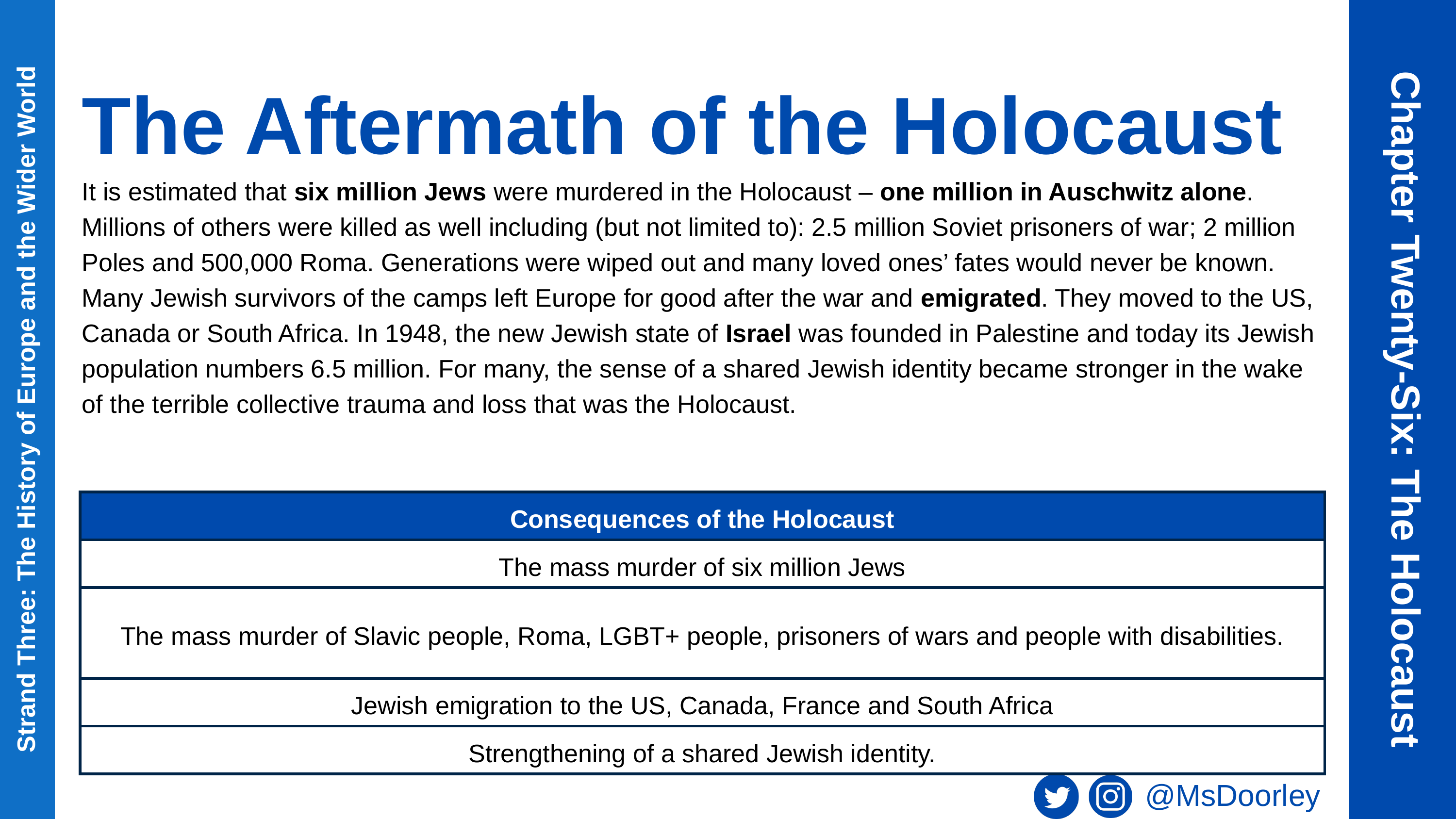

The Aftermath of the Holocaust
It is estimated that six million Jews were murdered in the Holocaust – one million in Auschwitz alone. Millions of others were killed as well including (but not limited to): 2.5 million Soviet prisoners of war; 2 million Poles and 500,000 Roma. Generations were wiped out and many loved ones’ fates would never be known.
Many Jewish survivors of the camps left Europe for good after the war and emigrated. They moved to the US, Canada or South Africa. In 1948, the new Jewish state of Israel was founded in Palestine and today its Jewish population numbers 6.5 million. For many, the sense of a shared Jewish identity became stronger in the wake of the terrible collective trauma and loss that was the Holocaust.
Chapter Twenty-Six: The Holocaust
Strand Three: The History of Europe and the Wider World
| Consequences of the Holocaust |
| --- |
| The mass murder of six million Jews |
| The mass murder of Slavic people, Roma, LGBT+ people, prisoners of wars and people with disabilities. |
| Jewish emigration to the US, Canada, France and South Africa |
| Strengthening of a shared Jewish identity. |

@MsDoorley